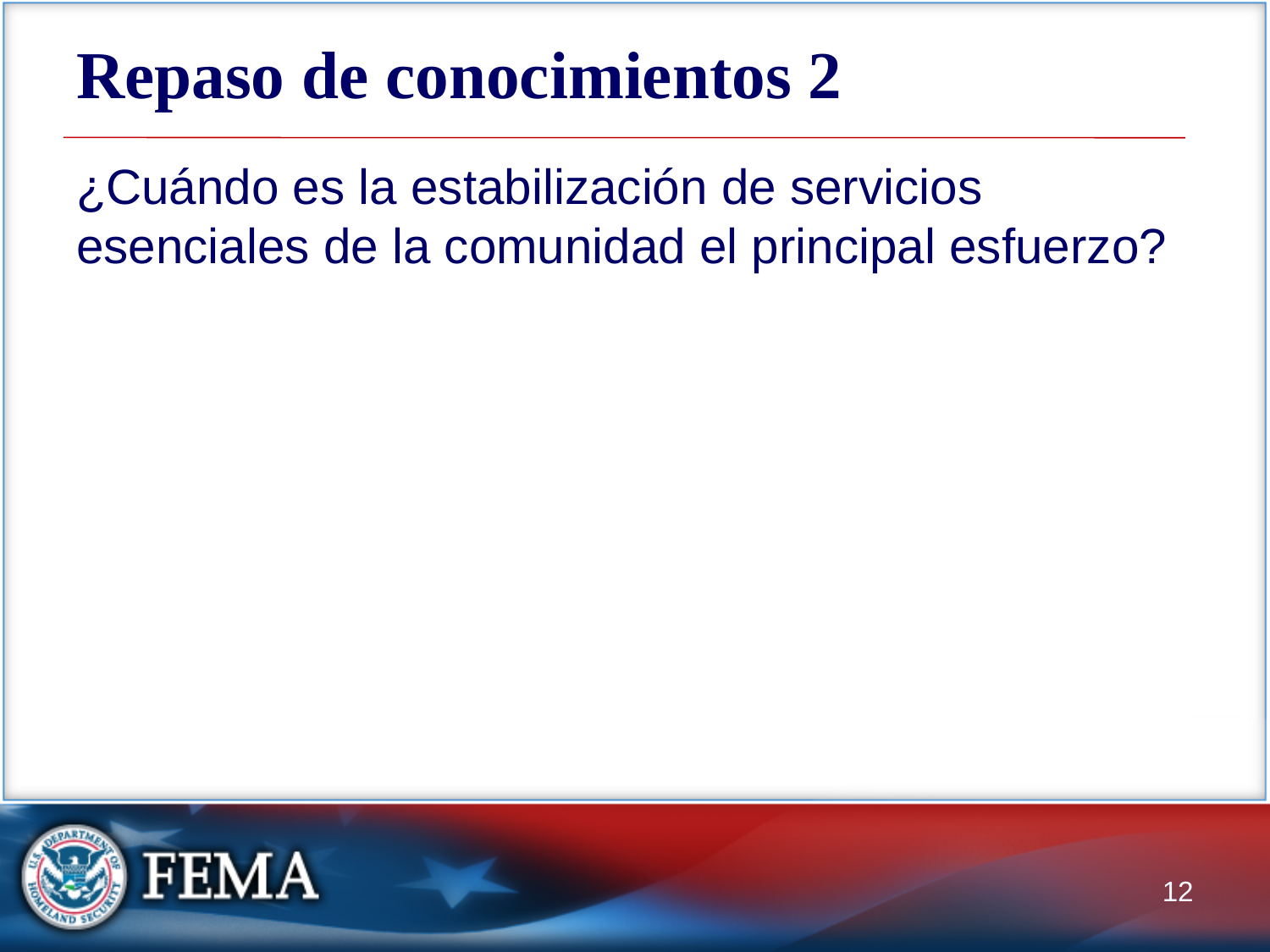

# Repaso de conocimientos 2
¿Cuándo es la estabilización de servicios esenciales de la comunidad el principal esfuerzo?
12